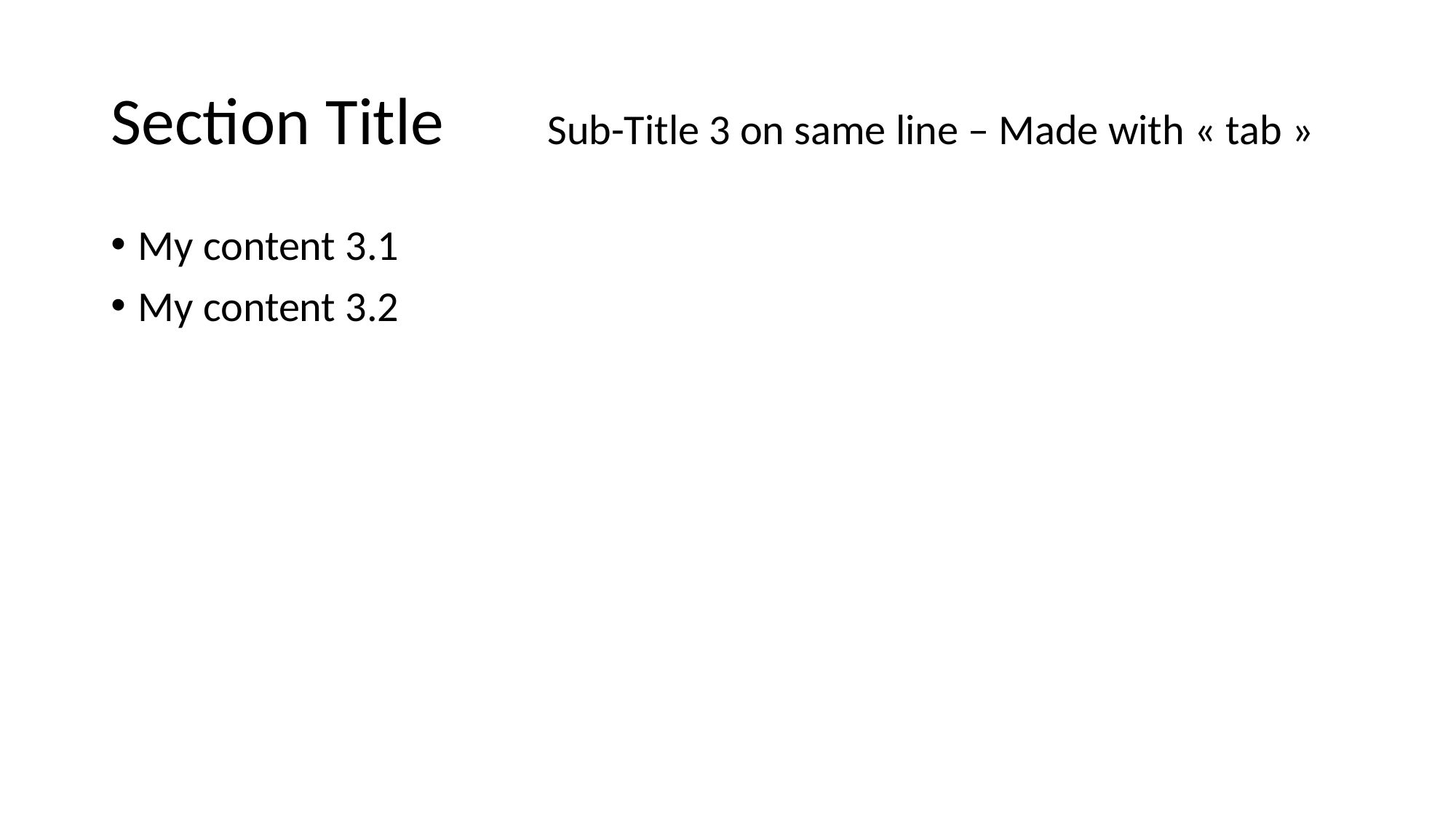

# Section Title	Sub-Title 3 on same line – Made with « tab »
My content 3.1
My content 3.2